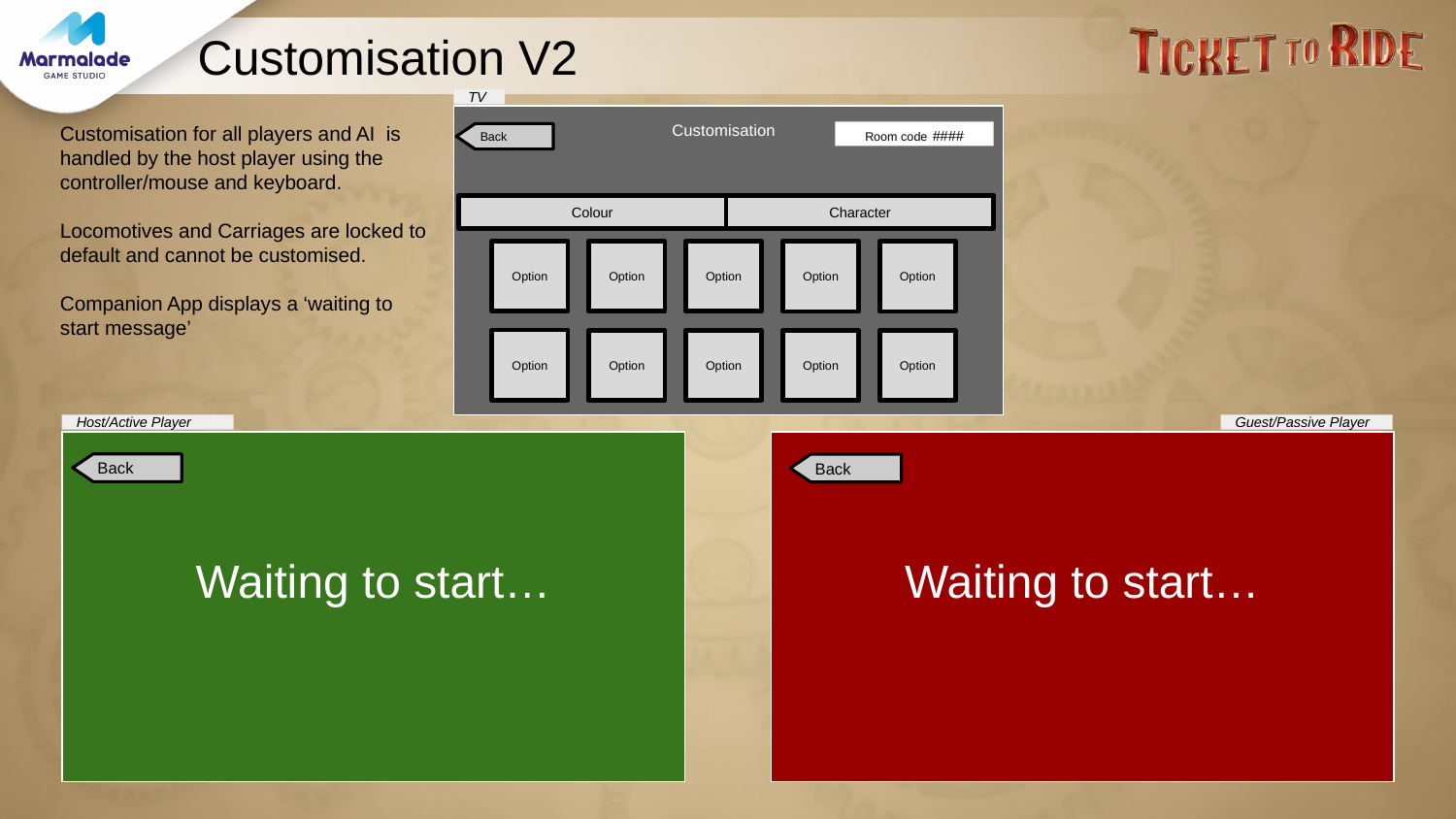

# Customisation V2
TV
Customisation for all players and AI  is handled by the host player using the controller/mouse and keyboard.
Locomotives and Carriages are locked to default and cannot be customised.
Companion App displays a ‘waiting to start message’

Customisation
Room code ####
Back
Colour
Character
Option
Option
Option
Option
Option
Option
Option
Option
Option
Option
Host/Active Player
Guest/Passive Player

Back
Back
Waiting to start…

Waiting to start…